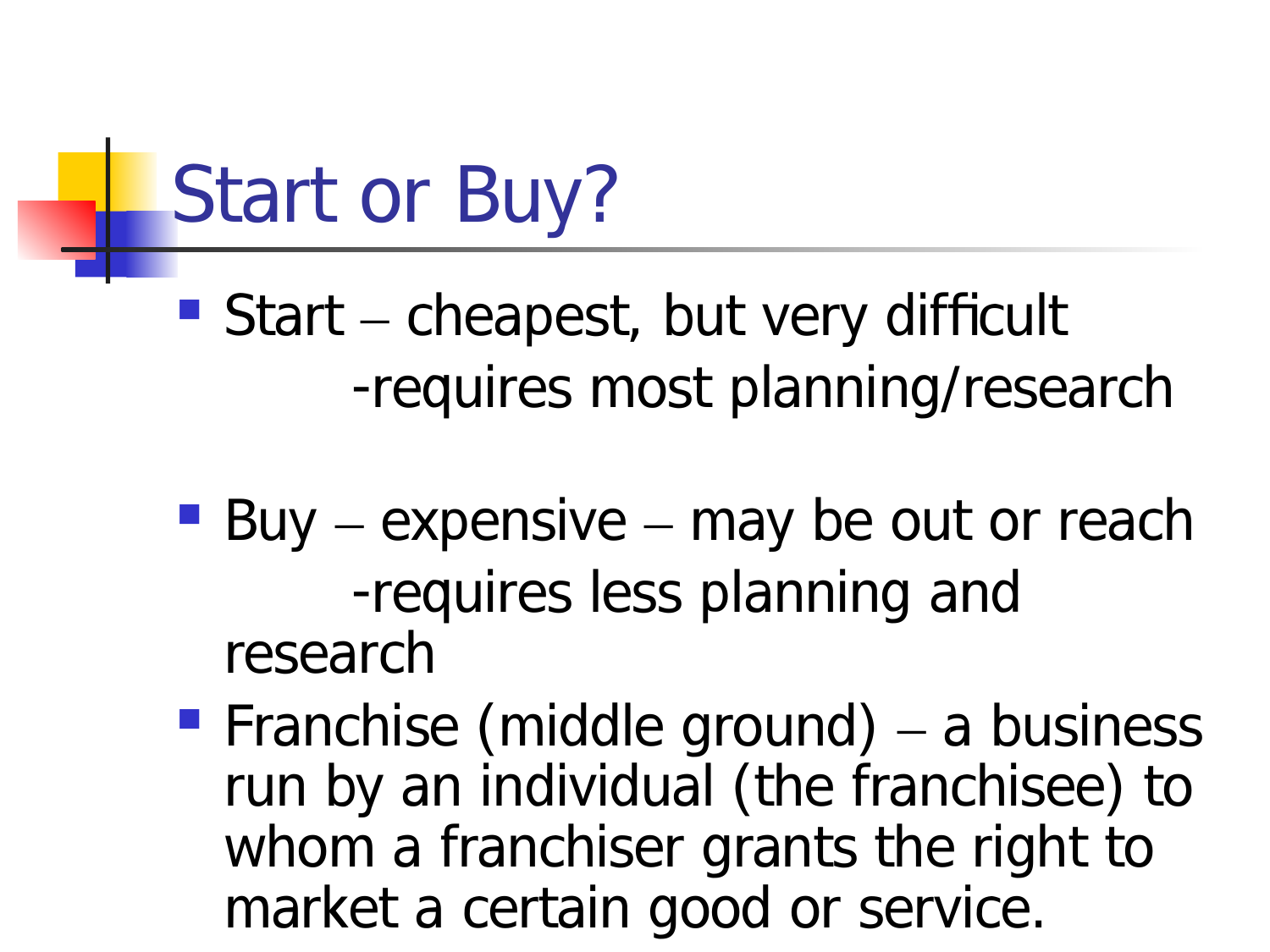

# Start or Buy?
Start – cheapest, but very difficult
		-requires most planning/research
Buy – expensive – may be out or reach
		-requires less planning and research
Franchise (middle ground) – a business run by an individual (the franchisee) to whom a franchiser grants the right to market a certain good or service.